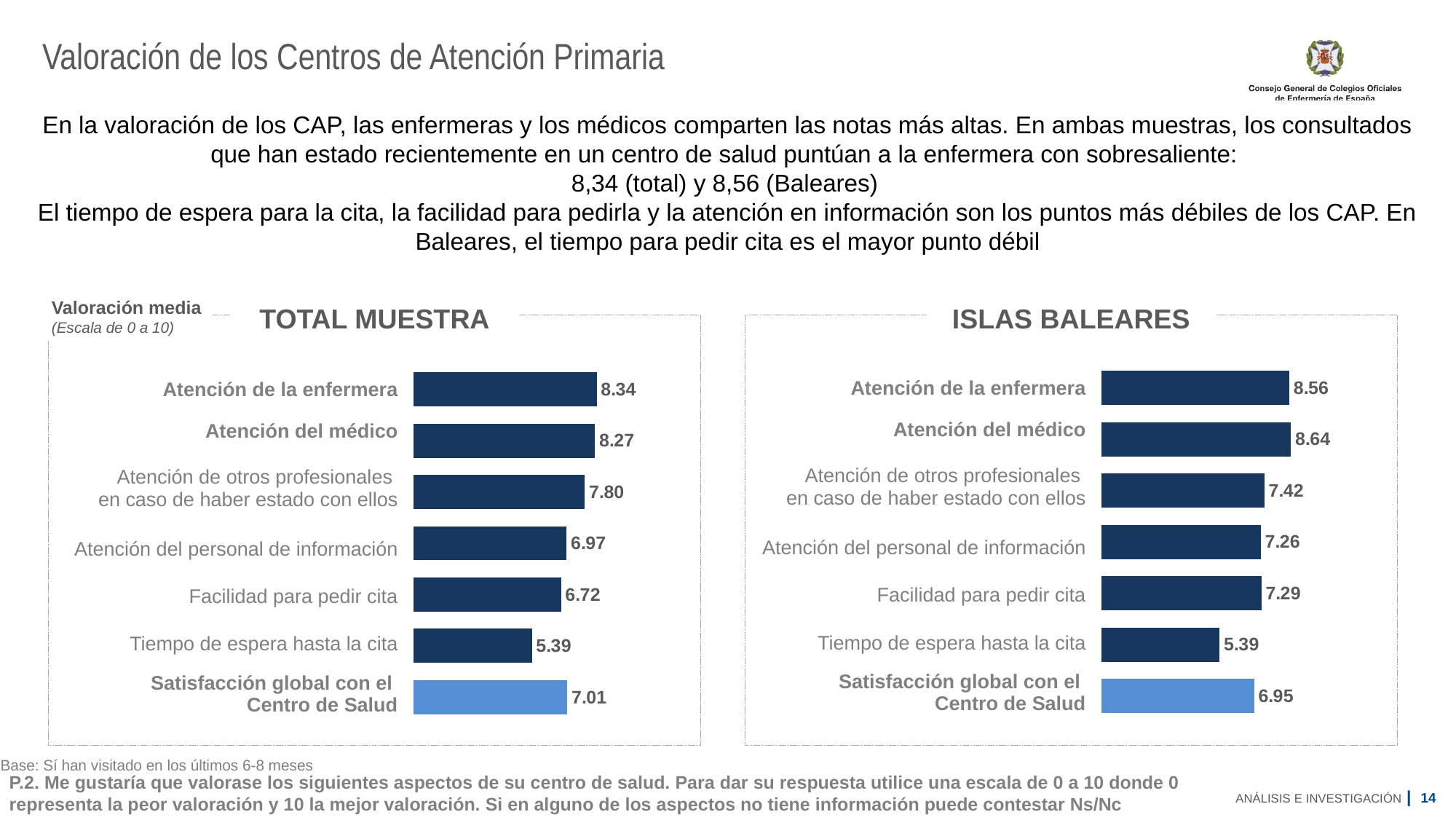

# Valoración de los Centros de Atención Primaria
En la valoración de los CAP, las enfermeras y los médicos comparten las notas más altas. En ambas muestras, los consultados que han estado recientemente en un centro de salud puntúan a la enfermera con sobresaliente:
8,34 (total) y 8,56 (Baleares)
El tiempo de espera para la cita, la facilidad para pedirla y la atención en información son los puntos más débiles de los CAP. En Baleares, el tiempo para pedir cita es el mayor punto débil
TOTAL MUESTRA
ISLAS BALEARES
Valoración media
(Escala de 0 a 10)

### Chart

| Category | CCAA |
|---|---|
| P2_4. Valore de 0 a 10 Atención de la enfermera | 8.556 |
| P2_5. Valore de 0 a 10 Atención del médico | 8.635 |
| P2_6. Valore de 0 a 10 Atención de otros
profesionales en caso de haber estado con ellos | 7.422 |
| P2_3. Valore de 0 a 10 Atención del personal de
información | 7.261 |
| P2_1. Valore de 0 a 10
Facilidad para pedir cita | 7.288 |
| P2_2. Valore de 0 a 10
Tiempo de espera hasta
la cita | 5.386 |
| P2_7. Valore de 0 a 10 Satisfacción global con el
centro de Salud | 6.954 |

### Chart

| Category | Serie 1 |
|---|---|
| P2_4. Valore de 0 a 10 Atención de la enfermera | 8.343 |
| P2_5. Valore de 0 a 10 Atención del médico | 8.266 |
| P2_6. Valore de 0 a 10 Atención de otros
profesionales en caso de haber estado con ellos | 7.803 |
| P2_3. Valore de 0 a 10 Atención del personal de
información | 6.974 |
| P2_1. Valore de 0 a 10
Facilidad para pedir cita | 6.718 |
| P2_2. Valore de 0 a 10
Tiempo de espera hasta
la cita | 5.393 |
| P2_7. Valore de 0 a 10 Satisfacción global con el
centro de Salud | 7.008 |
| Atención de la enfermera |
| --- |
| Atención del médico |
| Atención de otros profesionales en caso de haber estado con ellos |
| Atención del personal de información |
| Facilidad para pedir cita |
| Tiempo de espera hasta la cita |
| Satisfacción global con el Centro de Salud |
| Atención de la enfermera |
| --- |
| Atención del médico |
| Atención de otros profesionales en caso de haber estado con ellos |
| Atención del personal de información |
| Facilidad para pedir cita |
| Tiempo de espera hasta la cita |
| Satisfacción global con el Centro de Salud |
Base: Sí han visitado en los últimos 6-8 meses
P.2. Me gustaría que valorase los siguientes aspectos de su centro de salud. Para dar su respuesta utilice una escala de 0 a 10 donde 0 representa la peor valoración y 10 la mejor valoración. Si en alguno de los aspectos no tiene información puede contestar Ns/Nc